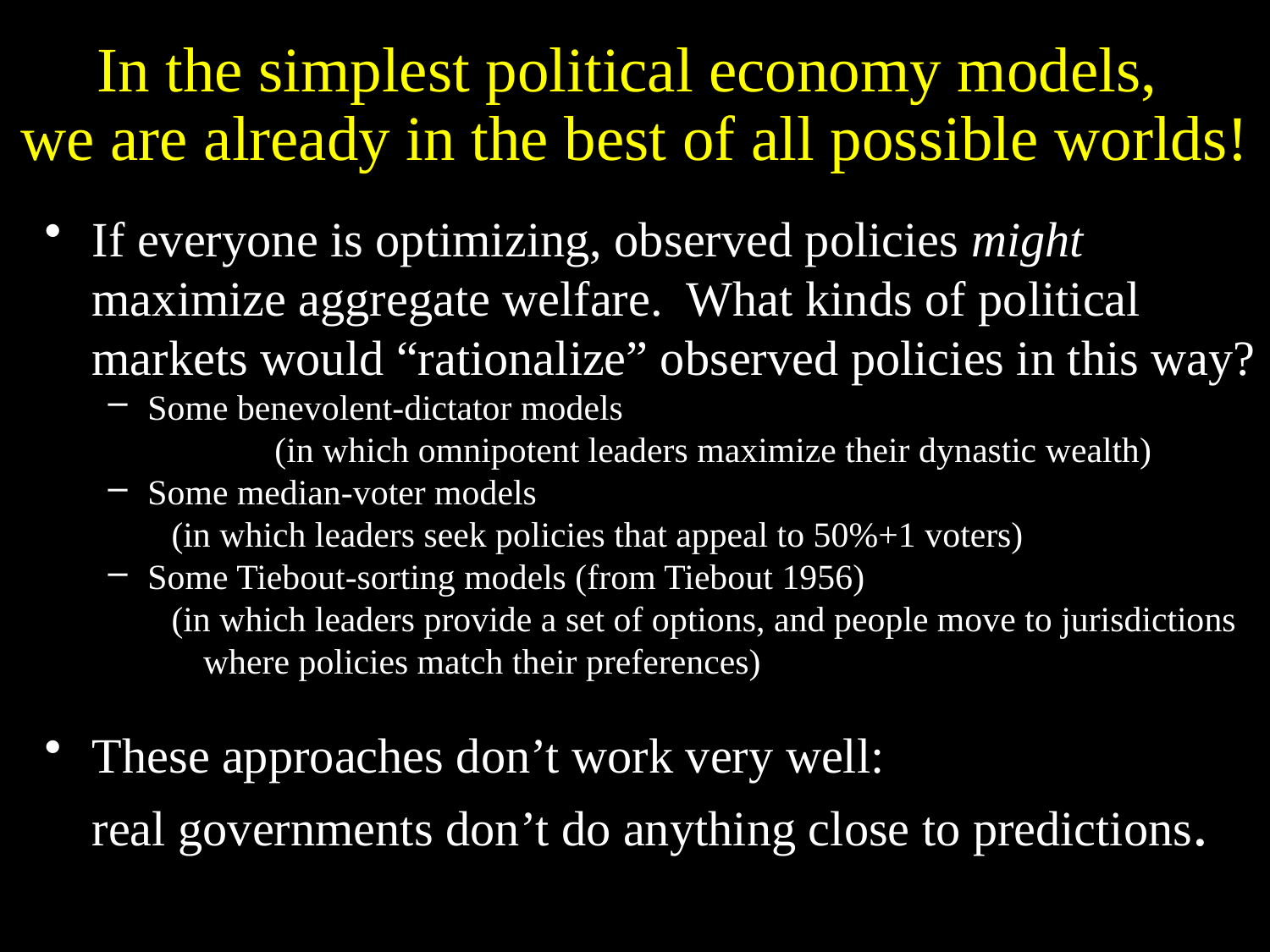

# In the simplest political economy models, we are already in the best of all possible worlds!
If everyone is optimizing, observed policies might maximize aggregate welfare.  What kinds of political markets would “rationalize” observed policies in this way?
Some benevolent-dictator models
		(in which omnipotent leaders maximize their dynastic wealth)
Some median-voter models
(in which leaders seek policies that appeal to 50%+1 voters)
Some Tiebout-sorting models (from Tiebout 1956)
(in which leaders provide a set of options, and people move to jurisdictions where policies match their preferences)

These approaches don’t work very well:
real governments don’t do anything close to predictions.